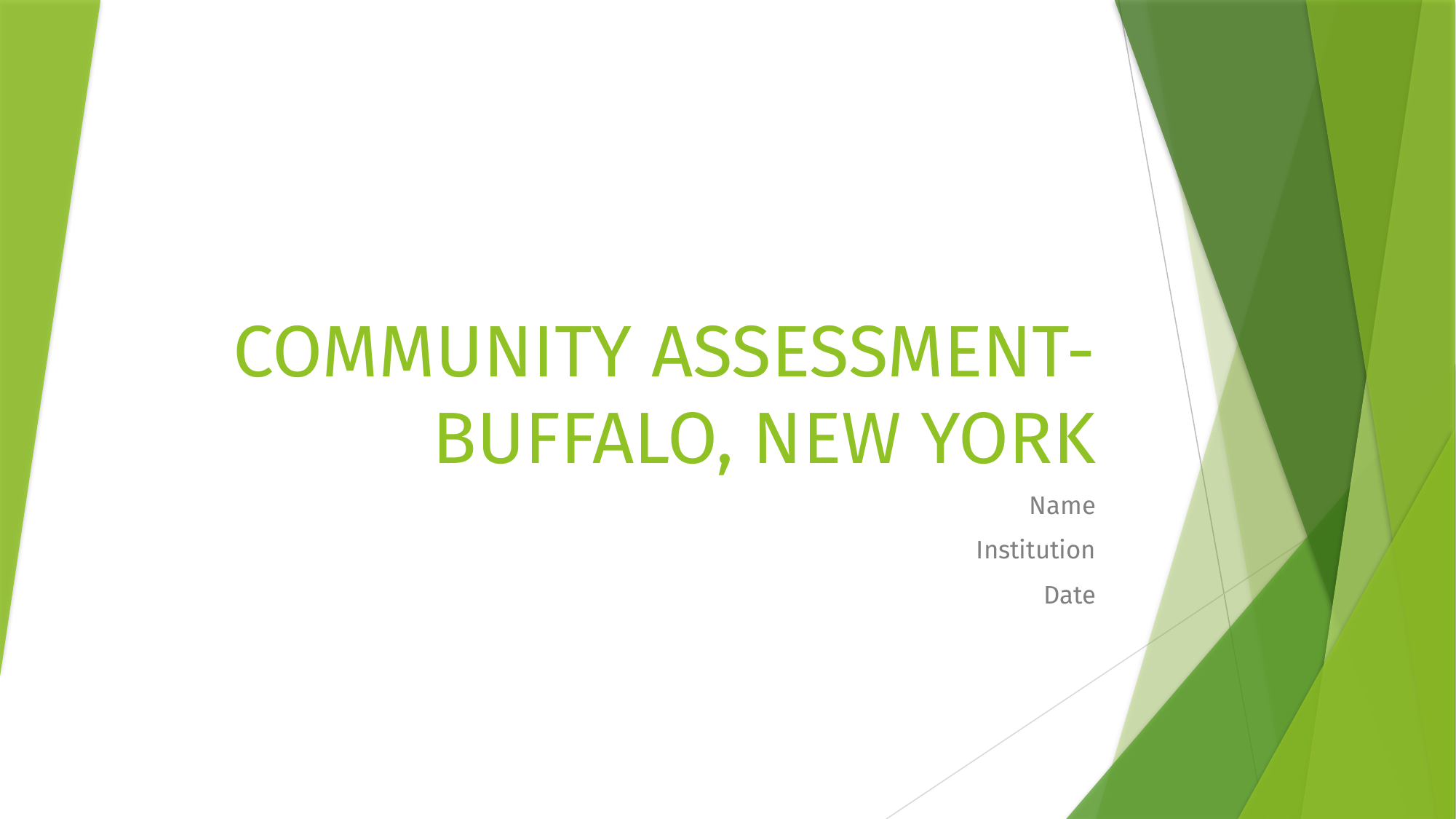

# COMMUNITY ASSESSMENT-BUFFALO, NEW YORK
Name
Institution
Date